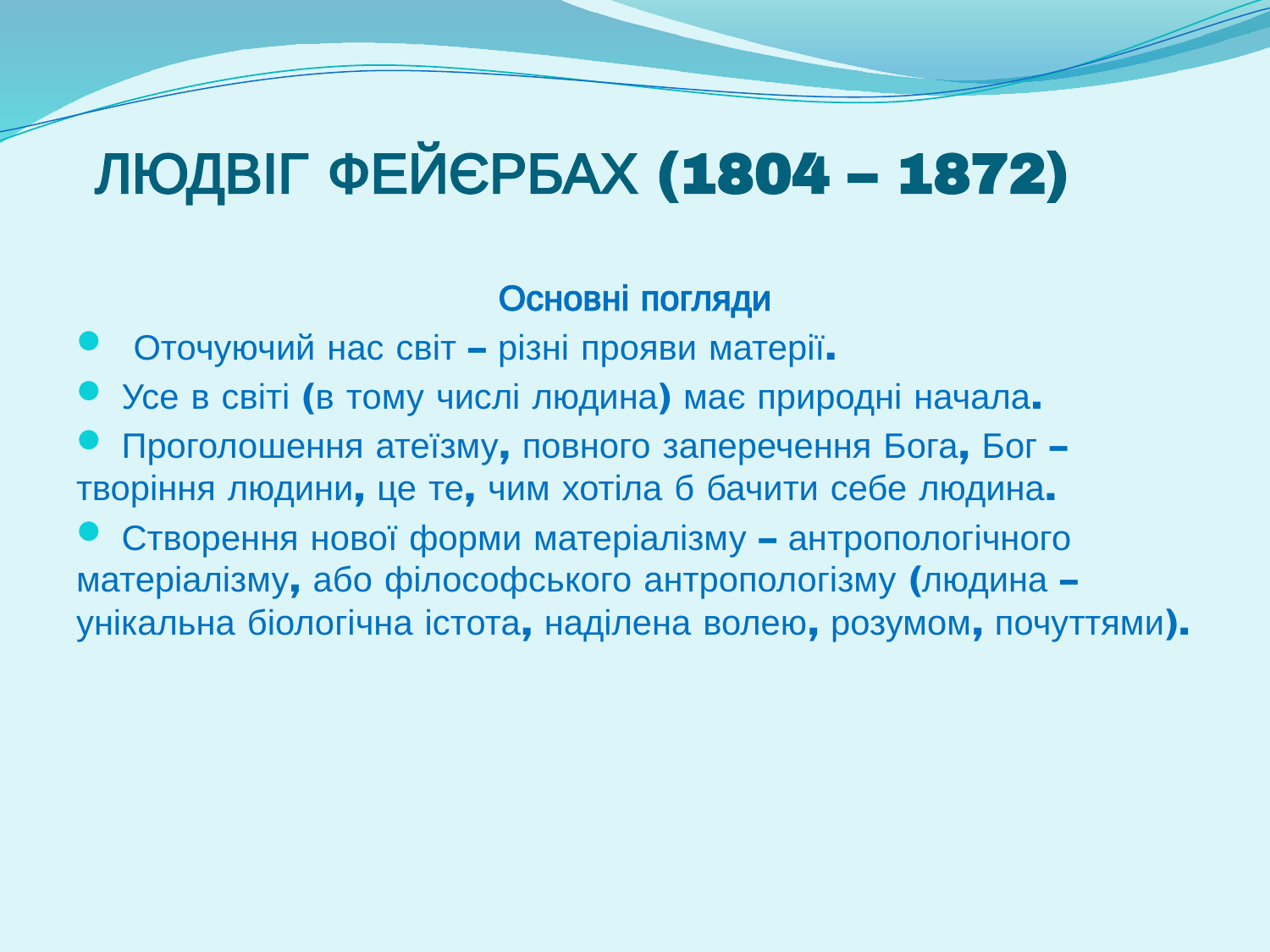

# ЛЮДВІГ ФЕЙЄРБАХ (1804 – 1872)
Основні погляди
  Оточуючий нас світ – різні прояви матерії.
 Усе в світі (в тому числі людина) має природні начала.
 Проголошення атеїзму, повного заперечення Бога, Бог – творіння людини, це те, чим хотіла б бачити себе людина.
 Створення нової форми матеріалізму – антропологічного матеріалізму, або філософського антропологізму (людина – унікальна біологічна істота, наділена волею, розумом, почуттями).